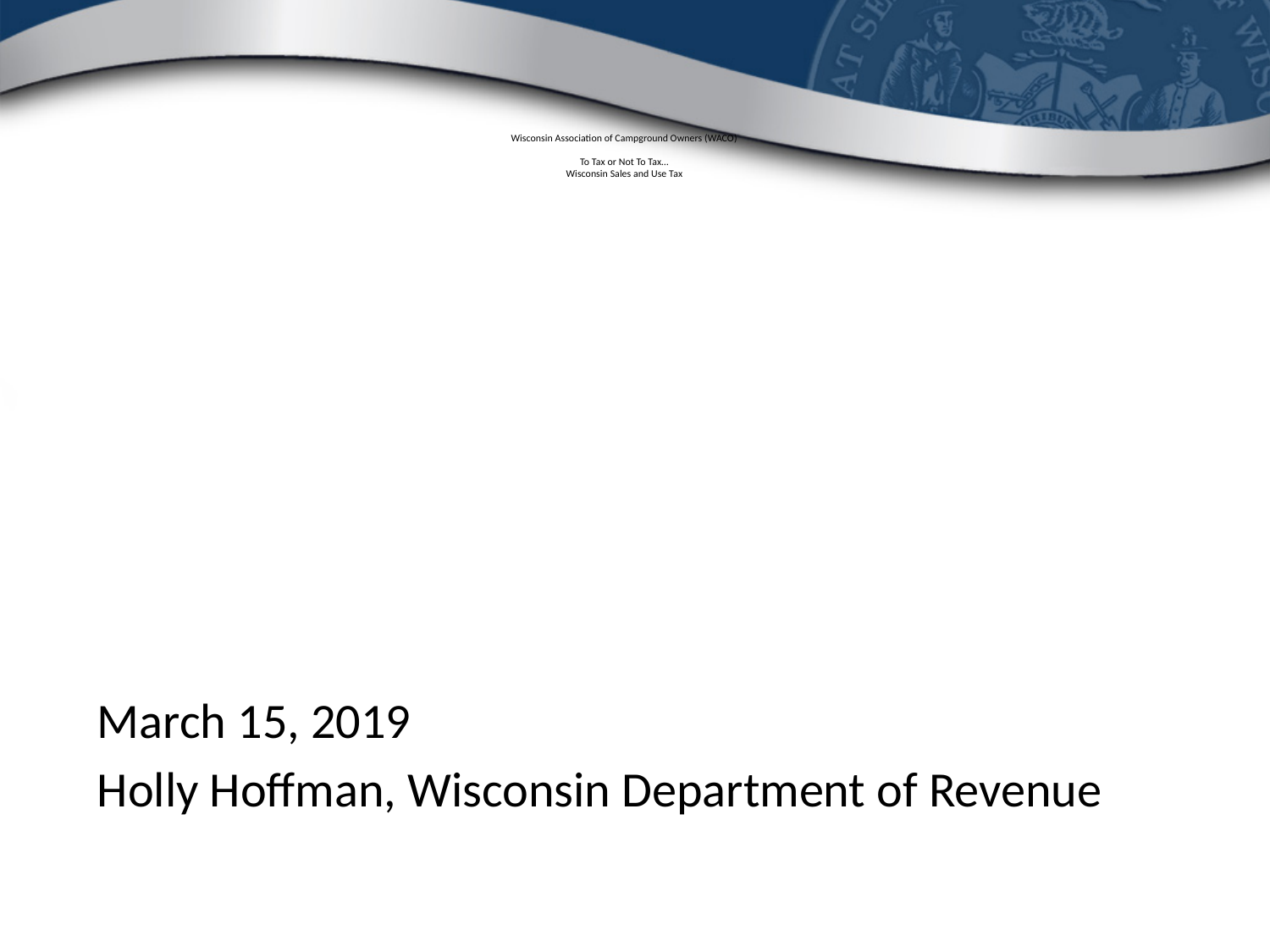

# Wisconsin Association of Campground Owners (WACO) To Tax or Not To Tax… Wisconsin Sales and Use Tax

March 15, 2019
Holly Hoffman, Wisconsin Department of Revenue